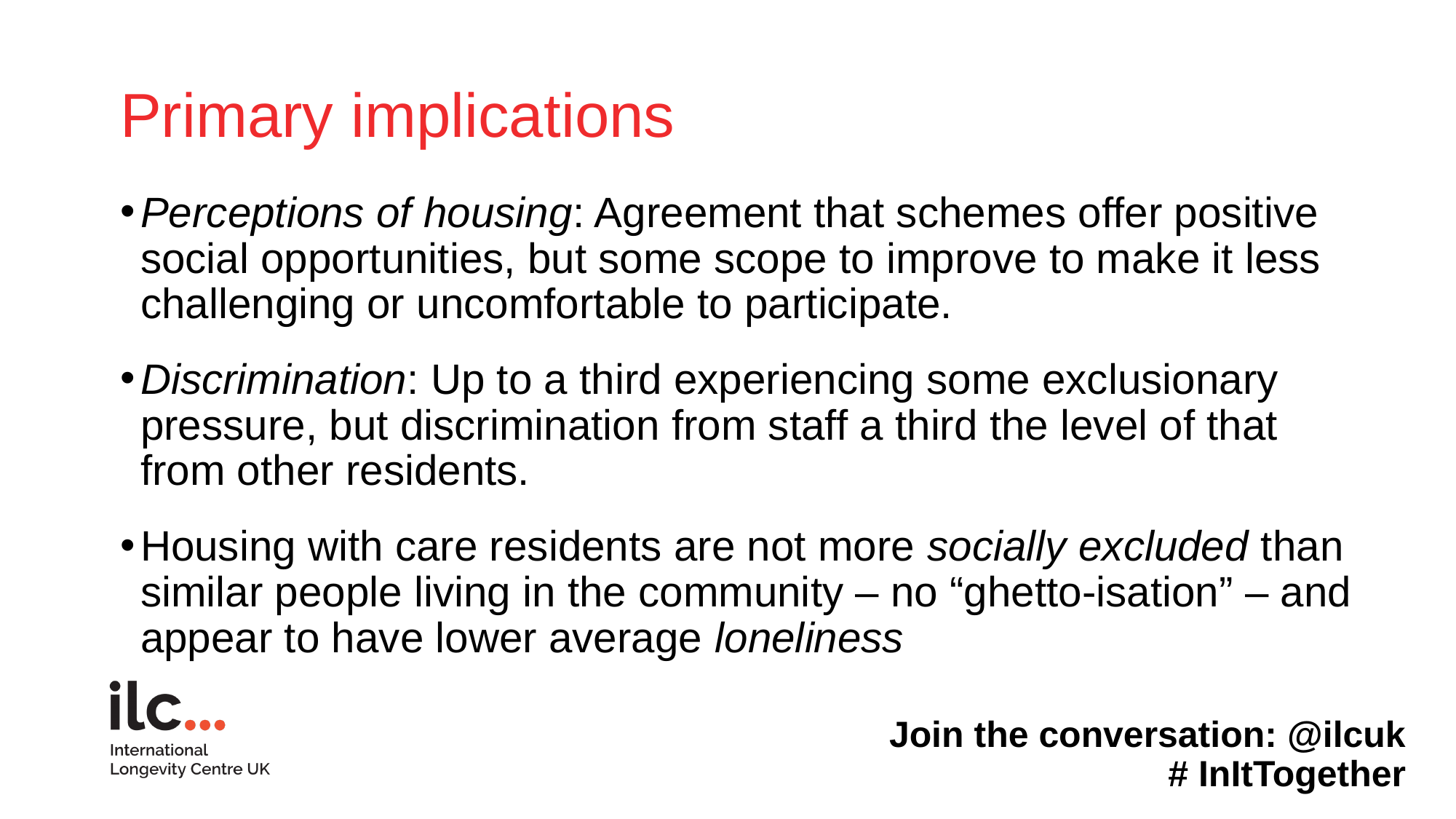

# Primary implications
Perceptions of housing: Agreement that schemes offer positive social opportunities, but some scope to improve to make it less challenging or uncomfortable to participate.
Discrimination: Up to a third experiencing some exclusionary pressure, but discrimination from staff a third the level of that from other residents.
Housing with care residents are not more socially excluded than similar people living in the community – no “ghetto-isation” – and appear to have lower average loneliness
Join the conversation: @ilcuk
# InItTogether